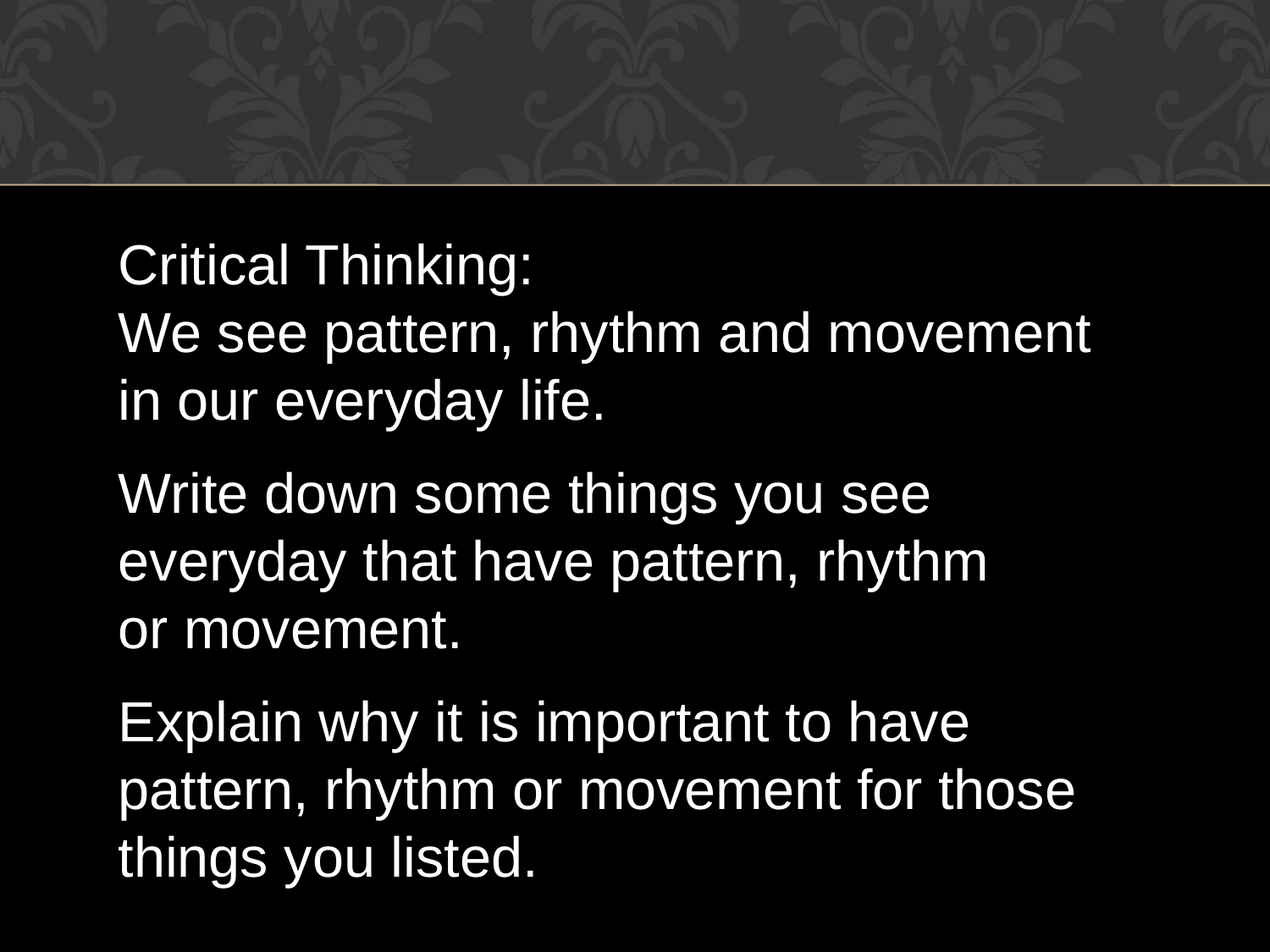

Critical Thinking:
We see pattern, rhythm and movement
in our everyday life.

Write down some things you see everyday that have pattern, rhythm
or movement.

Explain why it is important to have pattern, rhythm or movement for those things you listed.